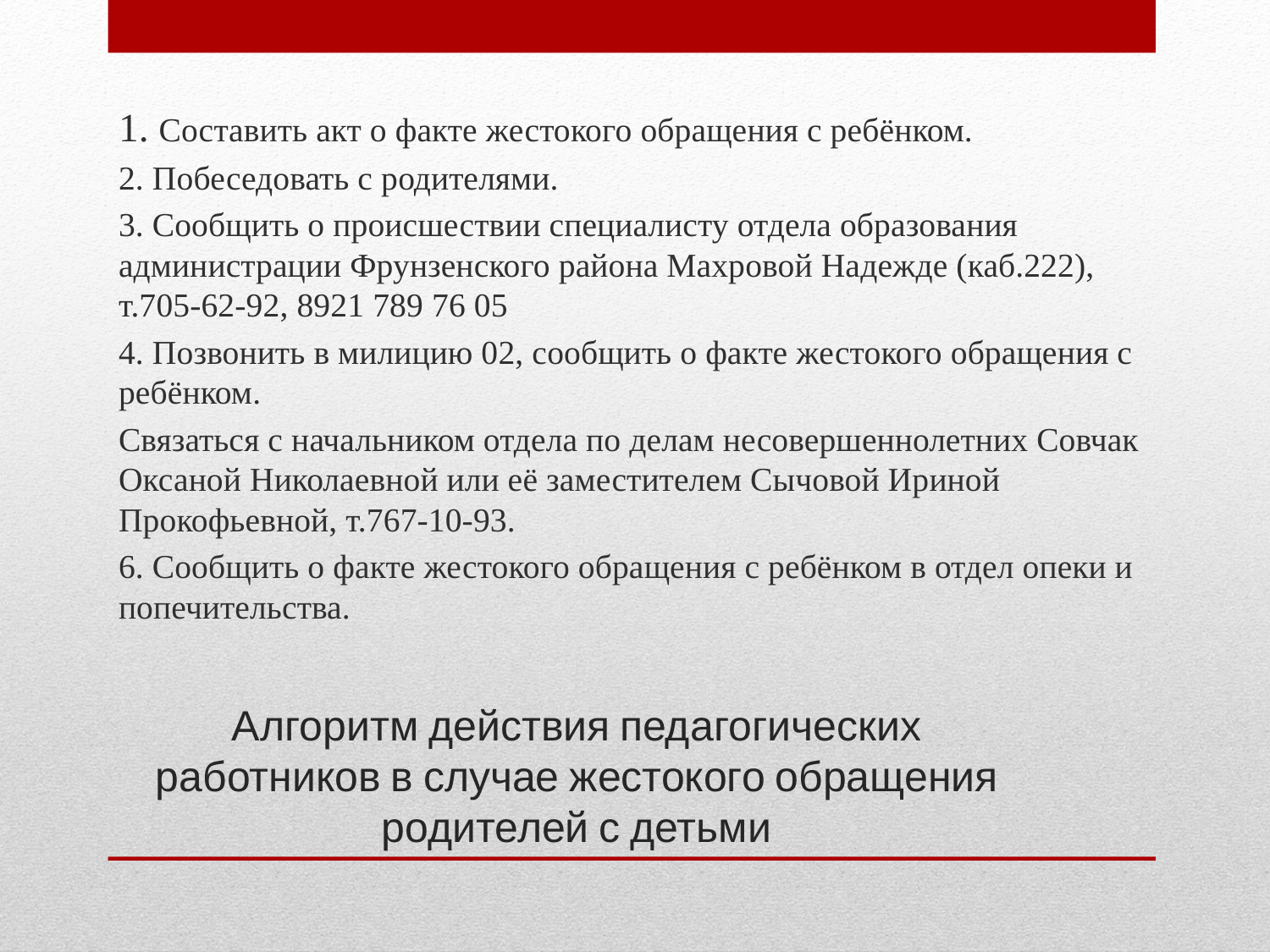

1. Составить акт о факте жестокого обращения с ребёнком.
2. Побеседовать с родителями.
3. Сообщить о происшествии специалисту отдела образования администрации Фрунзенского района Махровой Надежде (каб.222), т.705-62-92, 8921 789 76 05
4. Позвонить в милицию 02, сообщить о факте жестокого обращения с ребёнком.
Связаться с начальником отдела по делам несовершеннолетних Совчак Оксаной Николаевной или её заместителем Сычовой Ириной Прокофьевной, т.767-10-93.
6. Сообщить о факте жестокого обращения с ребёнком в отдел опеки и попечительства.

# Алгоритм действия педагогических работников в случае жестокого обращения родителей с детьми